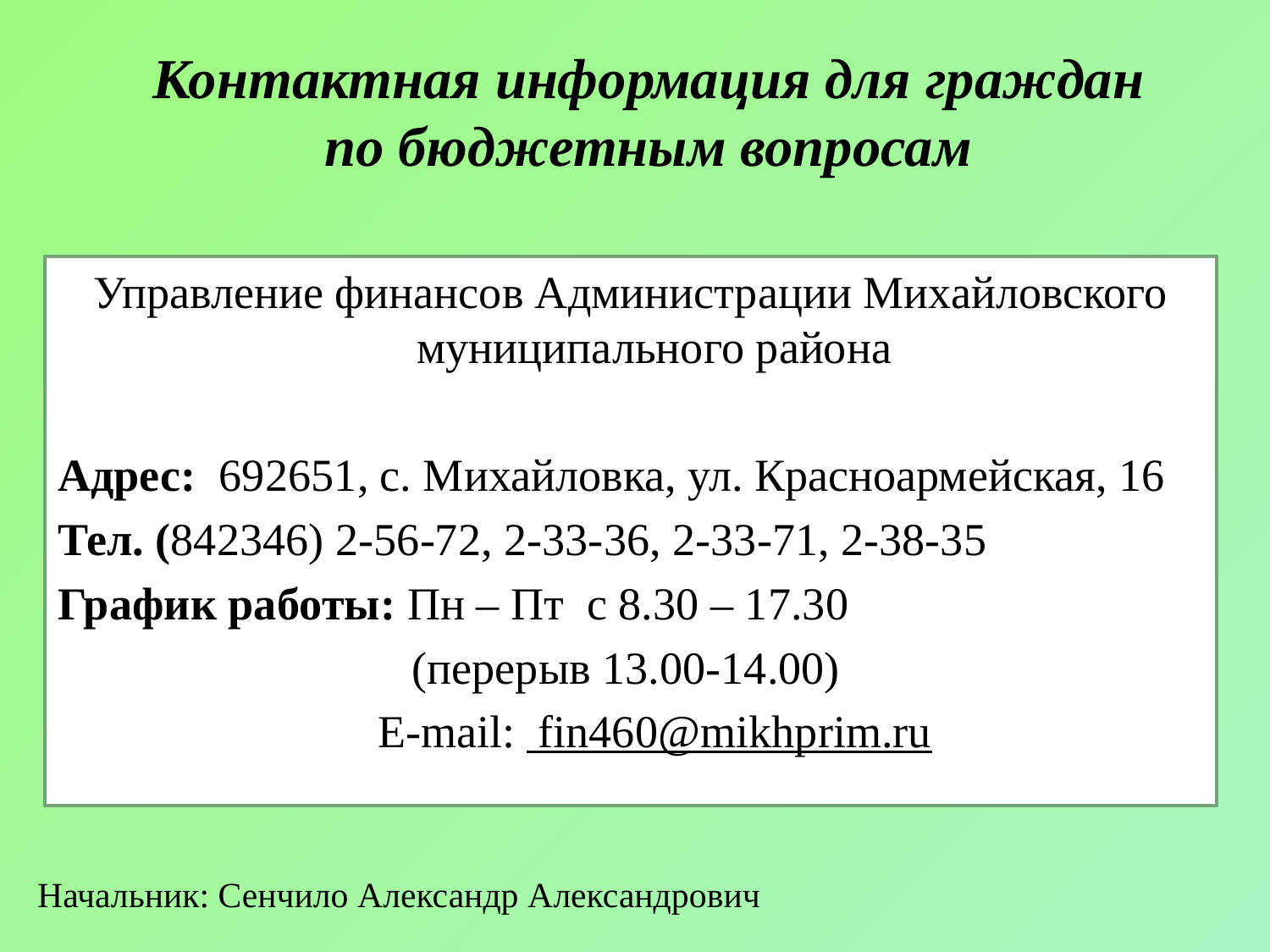

Контактная информация для граждан по бюджетным вопросам
Управление финансов Администрации Михайловского муниципального района

Адрес:  692651, с. Михайловка, ул. Красноармейская, 16
Тел. (842346) 2-56-72, 2-33-36, 2-33-71, 2-38-35
График работы: Пн – Пт  с 8.30 – 17.30
                               (перерыв 13.00-14.00)
                            E-mail:  fin460@mikhprim.ru
Начальник: Сенчило Александр Александрович